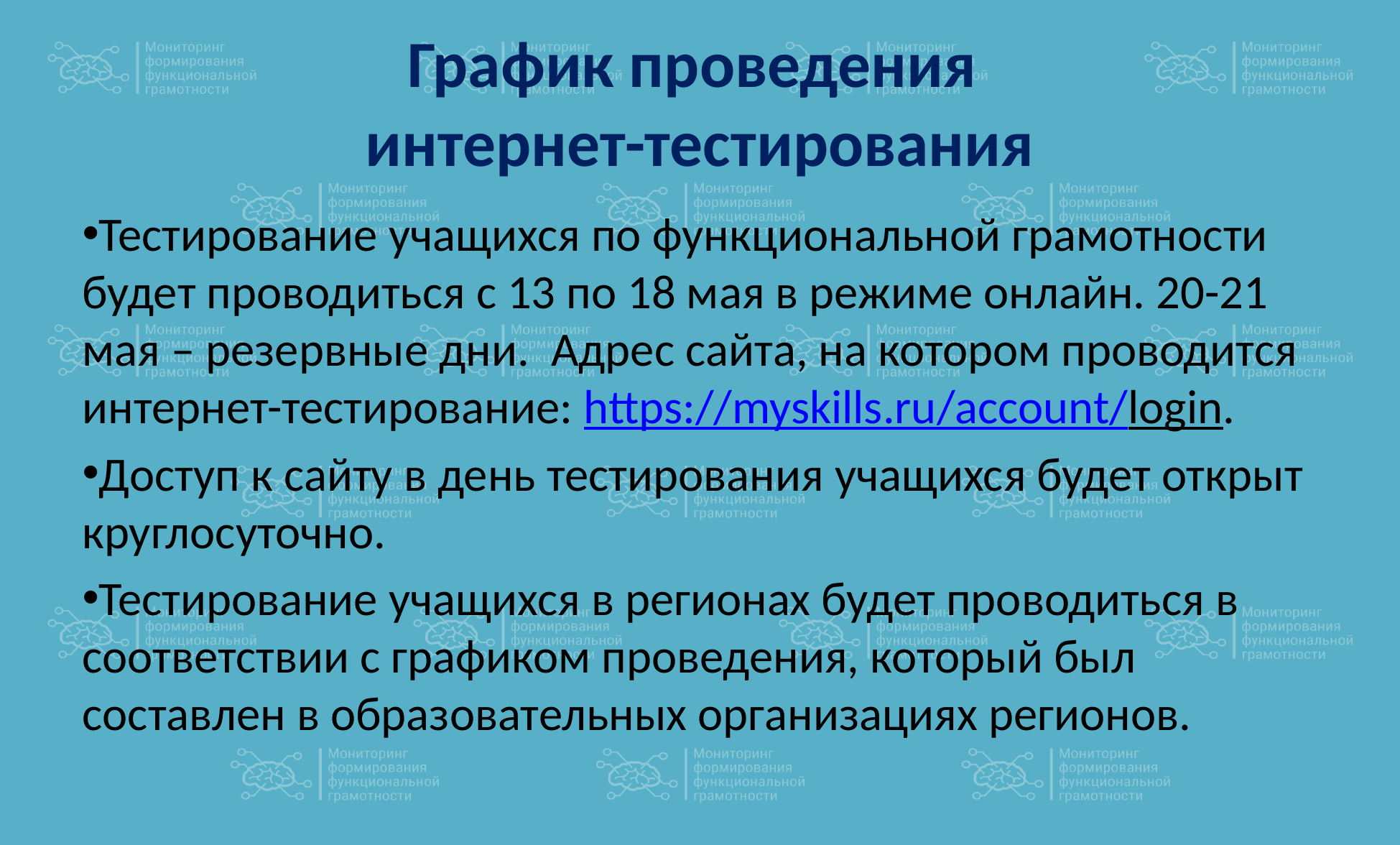

# График проведения интернет-тестирования
Тестирование учащихся по функциональной грамотности будет проводиться с 13 по 18 мая в режиме онлайн. 20-21 мая – резервные дни.  Адрес сайта, на котором проводится интернет-тестирование: https://myskills.ru/account/login.
Доступ к сайту в день тестирования учащихся будет открыт круглосуточно.
Тестирование учащихся в регионах будет проводиться в соответствии с графиком проведения, который был составлен в образовательных организациях регионов.